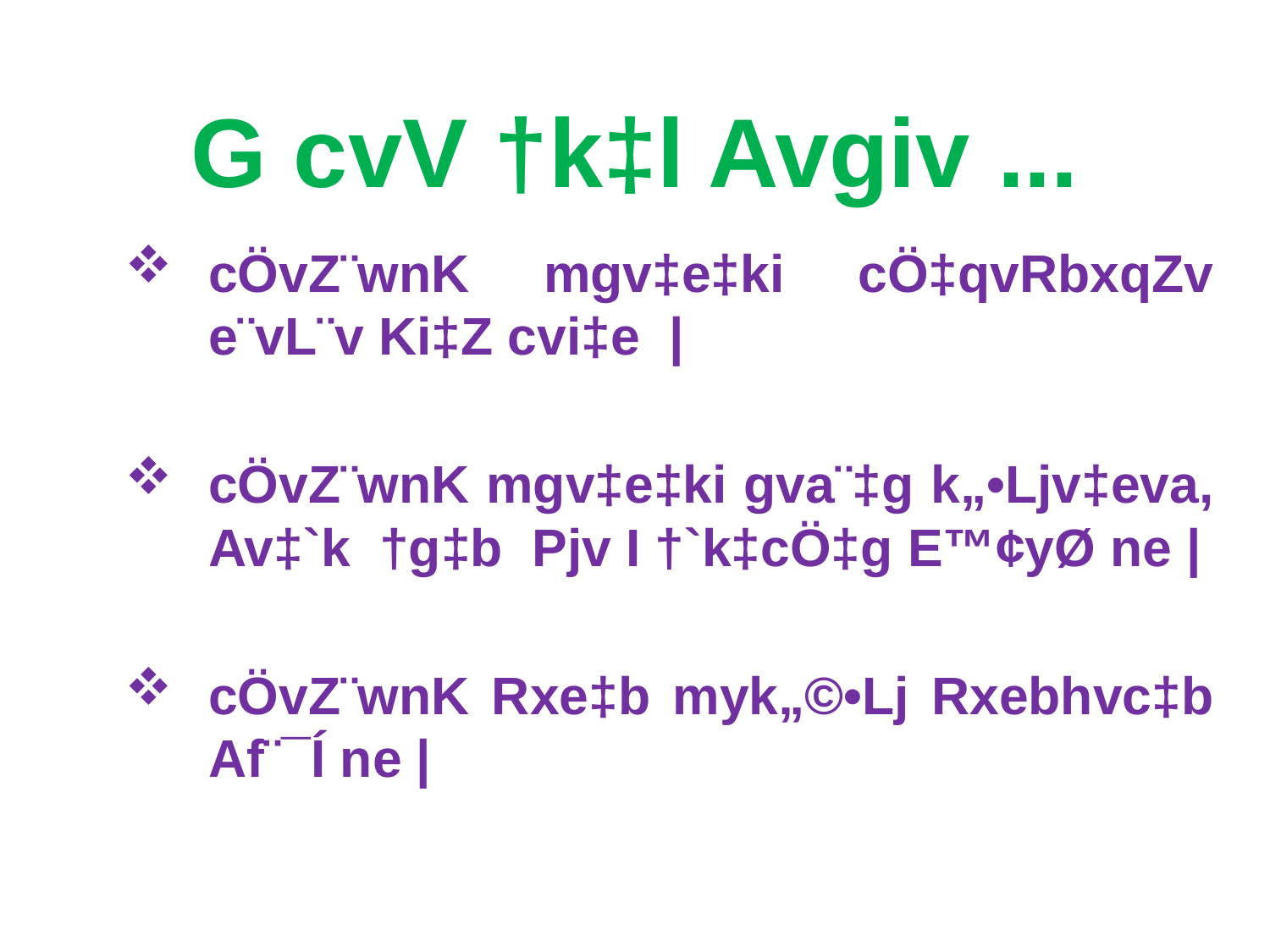

# G cvV †k‡l Avgiv ...
cÖvZ¨wnK mgv‡e‡ki cÖ‡qvRbxqZv e¨vL¨v Ki‡Z cvi‡e  |

cÖvZ¨wnK mgv‡e‡ki gva¨‡g k„•Ljv‡eva, Av‡`k  †g‡b  Pjv I †`k‡cÖ‡g E™¢yØ ne |

cÖvZ¨wnK Rxe‡b myk„©•Lj Rxebhvc‡b Af¨¯Í ne |